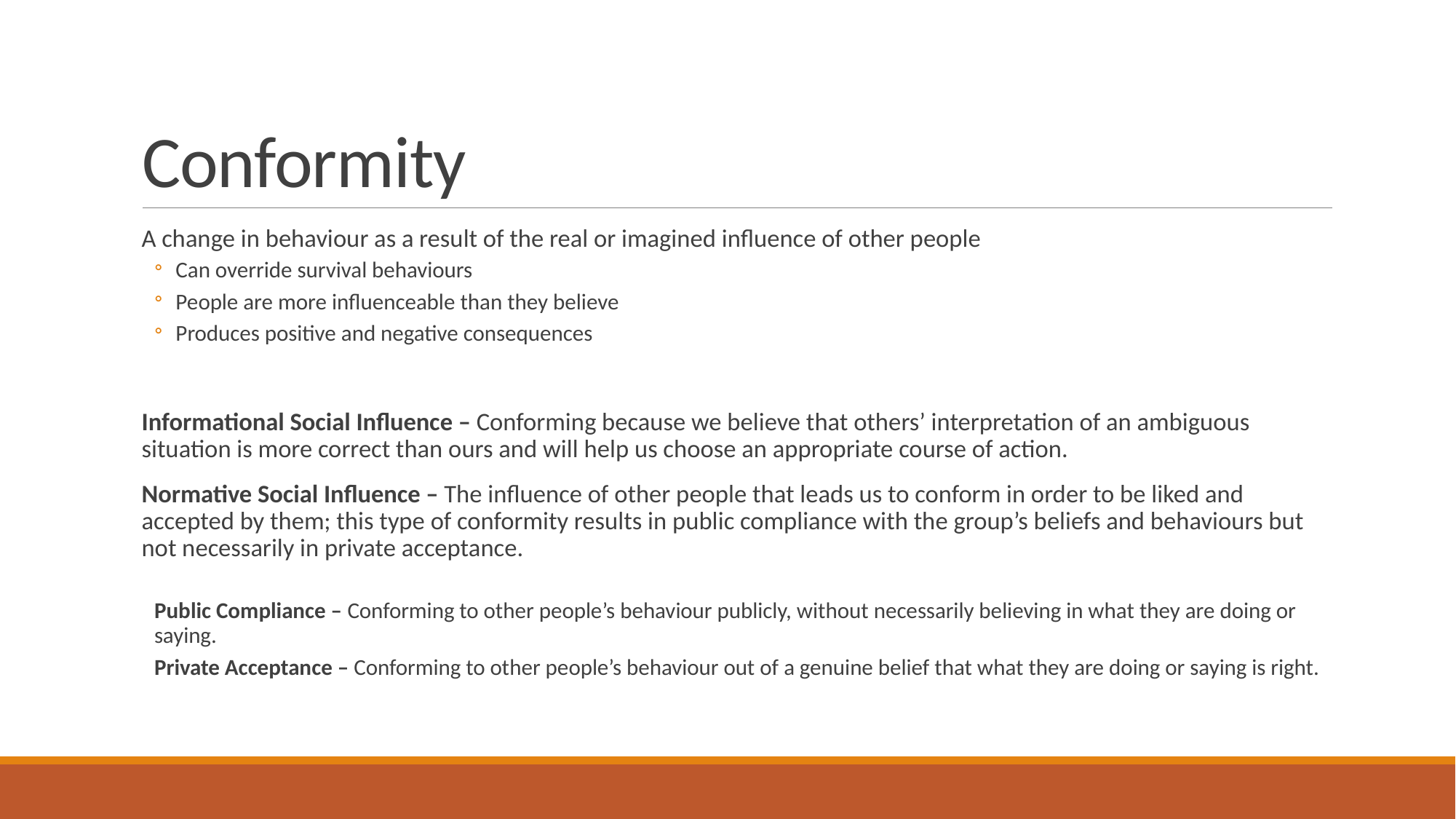

# Conformity
A change in behaviour as a result of the real or imagined influence of other people
Can override survival behaviours
People are more influenceable than they believe
Produces positive and negative consequences

Informational Social Influence – Conforming because we believe that others’ interpretation of an ambiguous situation is more correct than ours and will help us choose an appropriate course of action.
Normative Social Influence – The influence of other people that leads us to conform in order to be liked and accepted by them; this type of conformity results in public compliance with the group’s beliefs and behaviours but not necessarily in private acceptance.

Public Compliance – Conforming to other people’s behaviour publicly, without necessarily believing in what they are doing or saying.
Private Acceptance – Conforming to other people’s behaviour out of a genuine belief that what they are doing or saying is right.